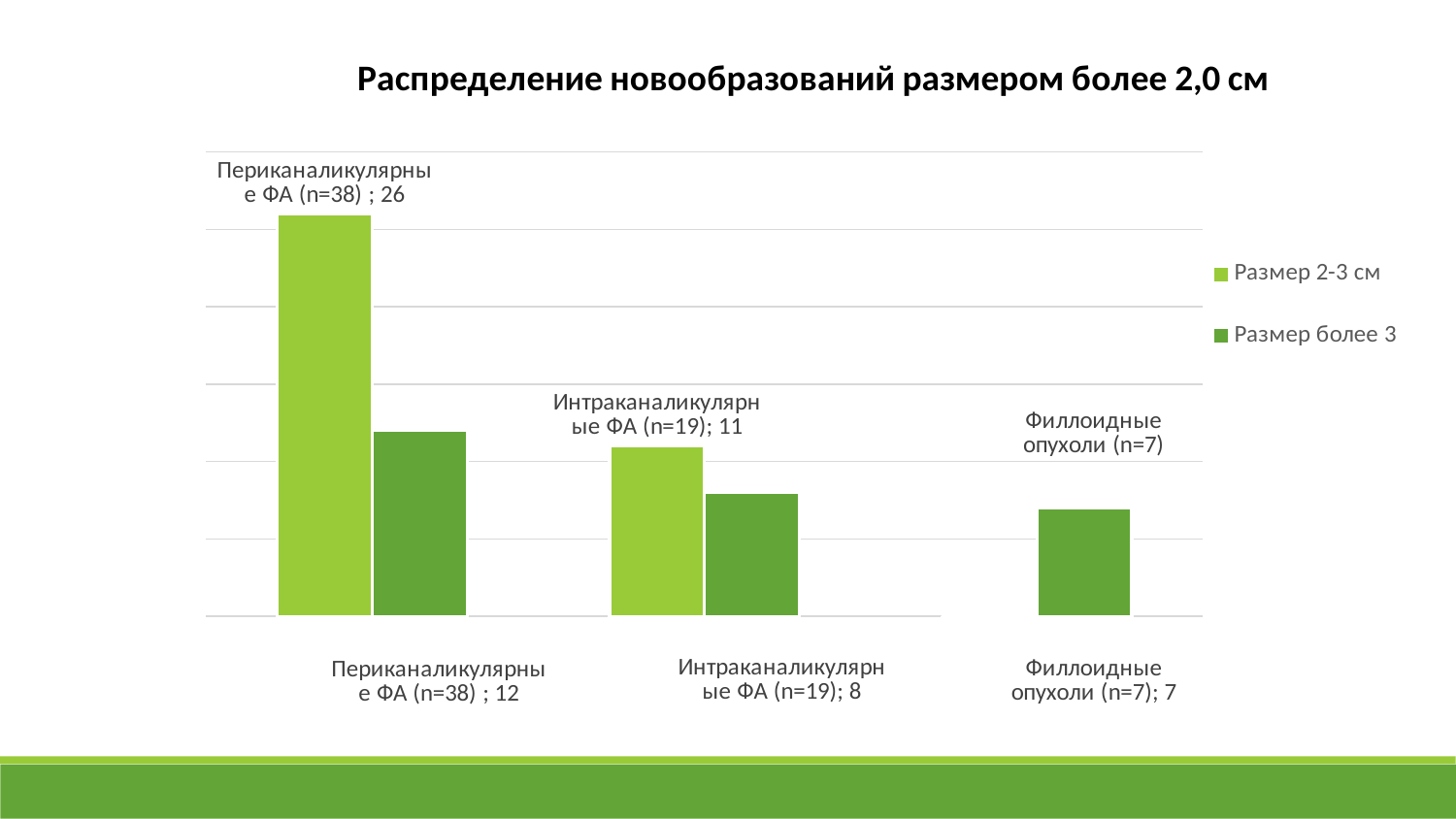

### Chart: Распределение новообразований размером более 2,0 см

| Category | Размер 2-3 см  | Размер более 3 |
|---|---|---|
| Периканаликулярные ФА (n=38)  | 26.0 | 12.0 |
| Интраканаликулярные ФА (n=19) | 11.0 | 8.0 |
| Филлоидные опухоли (n=7) | 0.0 | 7.0 |